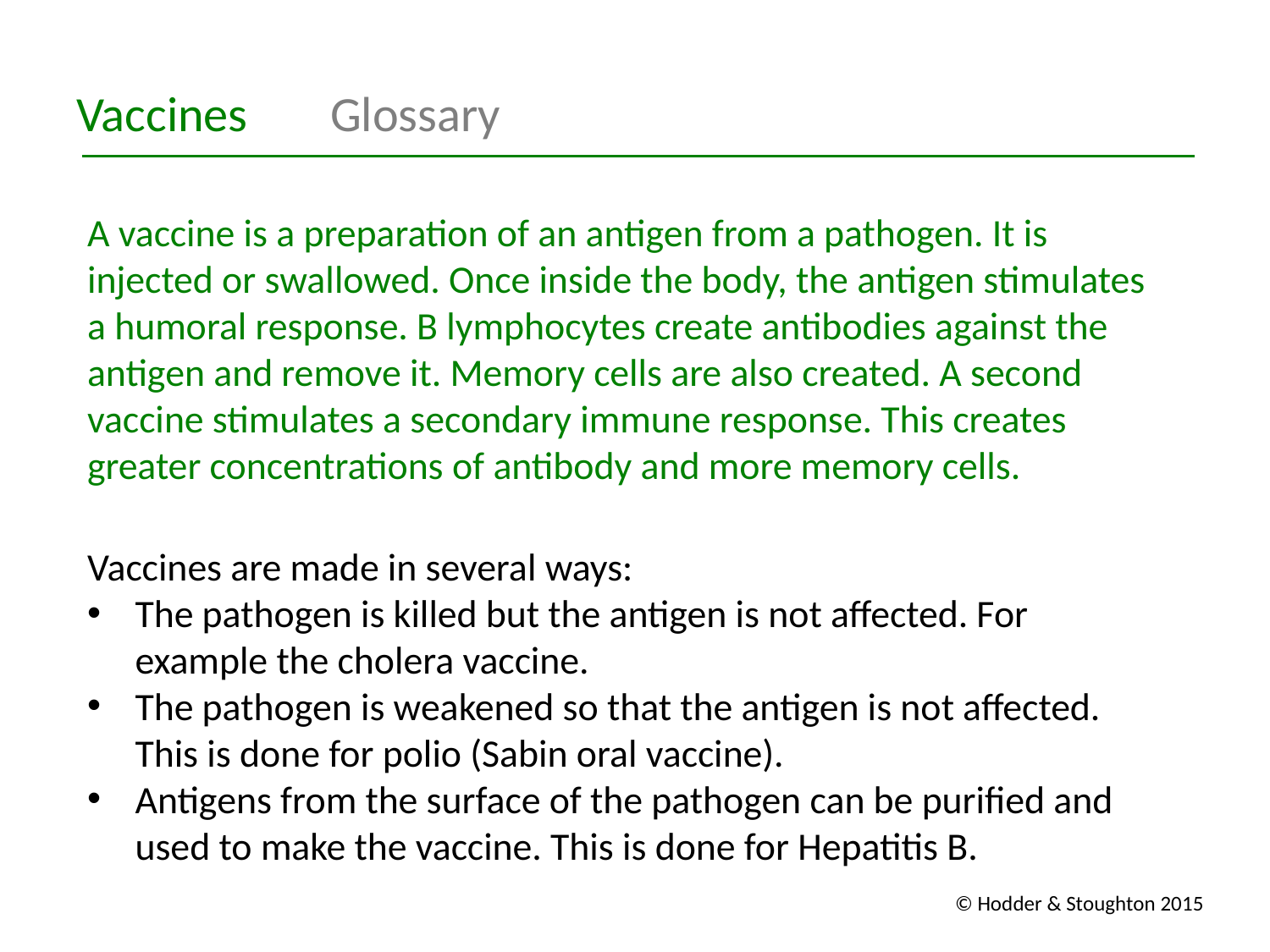

Vaccines	Glossary
A vaccine is a preparation of an antigen from a pathogen. It is injected or swallowed. Once inside the body, the antigen stimulates a humoral response. B lymphocytes create antibodies against the antigen and remove it. Memory cells are also created. A second vaccine stimulates a secondary immune response. This creates greater concentrations of antibody and more memory cells.
Vaccines are made in several ways:
The pathogen is killed but the antigen is not affected. For example the cholera vaccine.
The pathogen is weakened so that the antigen is not affected. This is done for polio (Sabin oral vaccine).
Antigens from the surface of the pathogen can be purified and used to make the vaccine. This is done for Hepatitis B.
© Hodder & Stoughton 2015